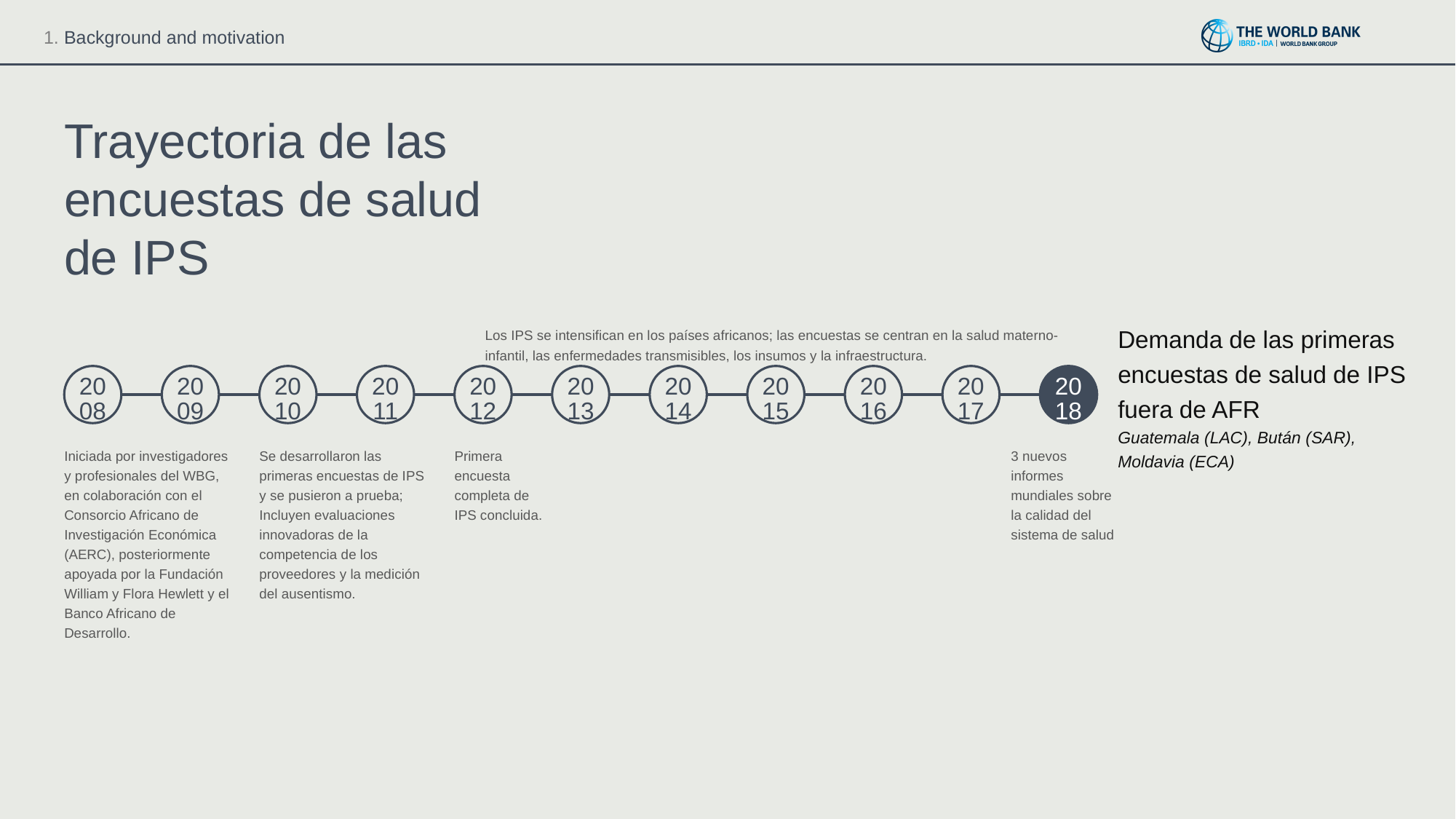

Trayectoria de las encuestas de salud de IPS
Demanda de las primeras encuestas de salud de IPS fuera de AFR
Guatemala (LAC), Bután (SAR), Moldavia (ECA)
Los IPS se intensifican en los países africanos; las encuestas se centran en la salud materno-infantil, las enfermedades transmisibles, los insumos y la infraestructura.
20
08

20
09

20
10

20
11

20
12

20
13

20
14

20
15

20
16

20
17

20
18

Iniciada por investigadores y profesionales del WBG, en colaboración con el Consorcio Africano de Investigación Económica (AERC), posteriormente apoyada por la Fundación William y Flora Hewlett y el Banco Africano de Desarrollo.
Se desarrollaron las primeras encuestas de IPS y se pusieron a prueba;
Incluyen evaluaciones innovadoras de la competencia de los proveedores y la medición del ausentismo.
Primera encuesta completa de IPS concluida.
3 nuevos informes mundiales sobre la calidad del sistema de salud